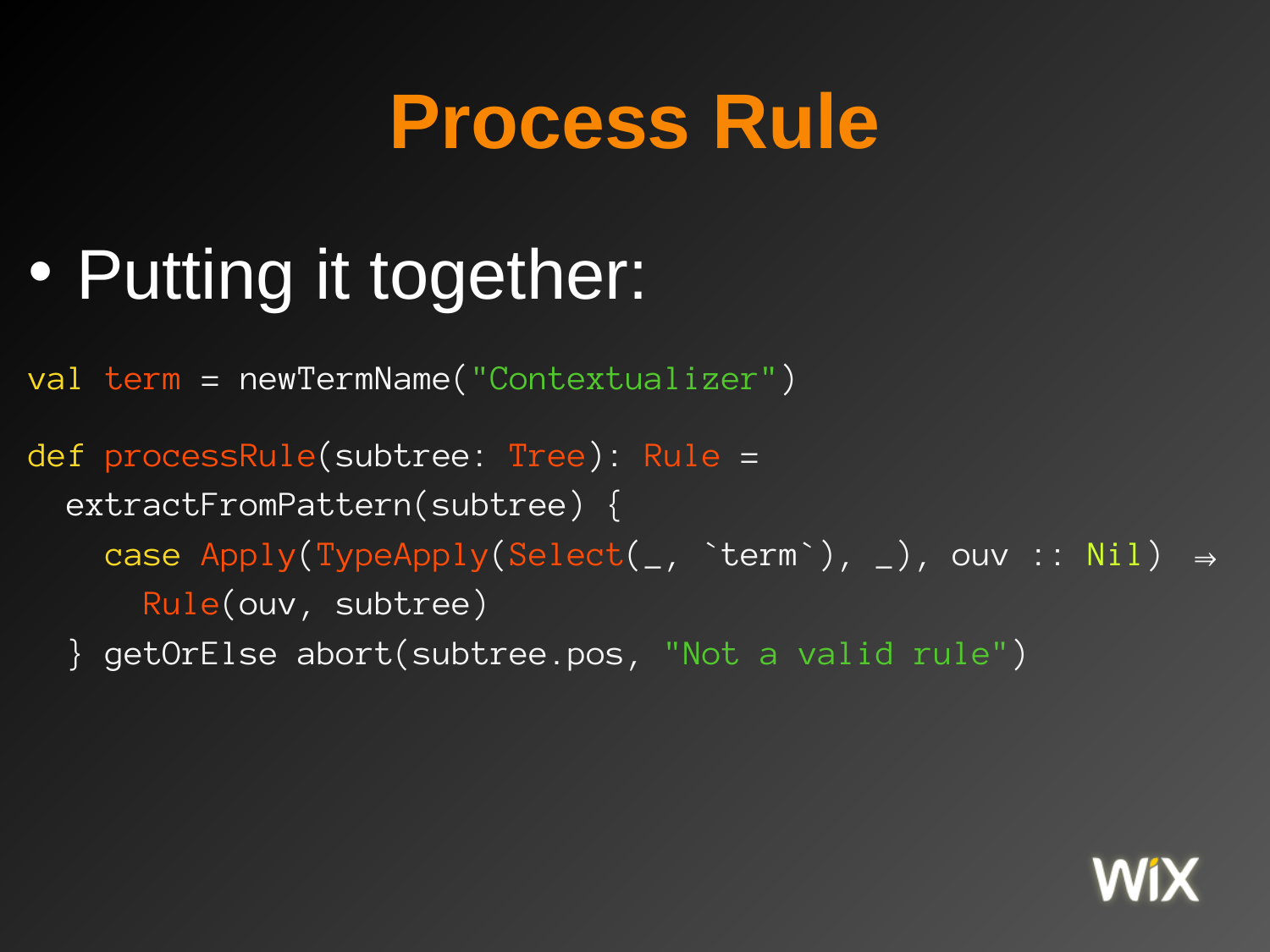

# Process Rule
Putting it together:

val term = newTermName("Contextualizer")

def processRule(subtree: Tree): Rule =
  extractFromPattern(subtree) {
    case Apply(TypeApply(Select(_, `term`), _), ouv :: Nil) ⇒
      Rule(ouv, subtree)
  } getOrElse abort(subtree.pos, "Not a valid rule")